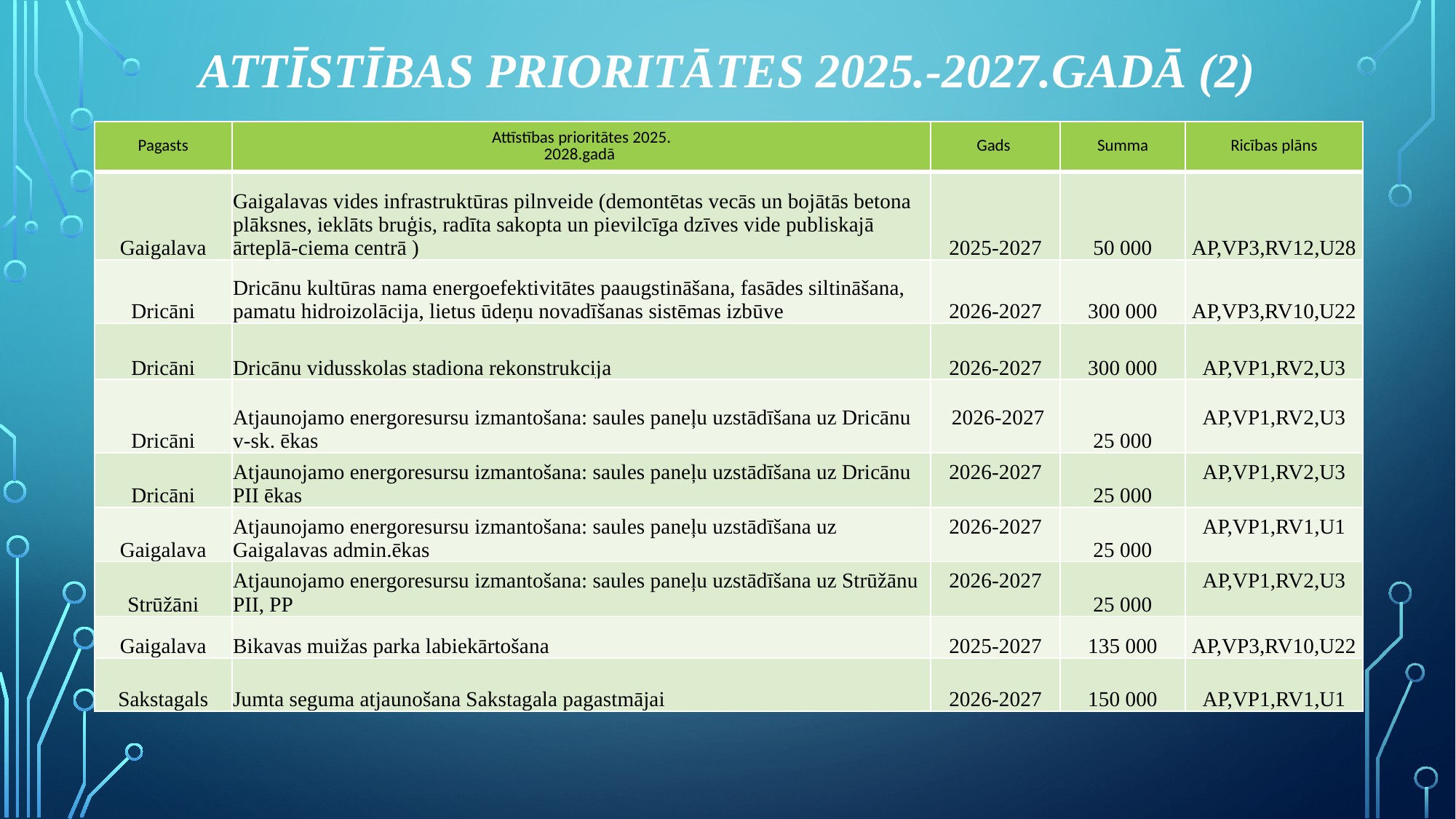

# Attīstības prioritātes 2025.-2027.gadā (2)
| Pagasts | Attīstības prioritātes 2025. 2028.gadā | Gads | Summa | Ricības plāns |
| --- | --- | --- | --- | --- |
| Gaigalava | Gaigalavas vides infrastruktūras pilnveide (demontētas vecās un bojātās betona plāksnes, ieklāts bruģis, radīta sakopta un pievilcīga dzīves vide publiskajā ārteplā-ciema centrā ) | 2025-2027 | 50 000 | AP,VP3,RV12,U28 |
| Dricāni | Dricānu kultūras nama energoefektivitātes paaugstināšana, fasādes siltināšana, pamatu hidroizolācija, lietus ūdeņu novadīšanas sistēmas izbūve | 2026-2027 | 300 000 | AP,VP3,RV10,U22 |
| Dricāni | Dricānu vidusskolas stadiona rekonstrukcija | 2026-2027 | 300 000 | AP,VP1,RV2,U3 |
| Dricāni | Atjaunojamo energoresursu izmantošana: saules paneļu uzstādīšana uz Dricānu v-sk. ēkas | 2026-2027 | 25 000 | AP,VP1,RV2,U3 |
| Dricāni | Atjaunojamo energoresursu izmantošana: saules paneļu uzstādīšana uz Dricānu PII ēkas | 2026-2027 | 25 000 | AP,VP1,RV2,U3 |
| Gaigalava | Atjaunojamo energoresursu izmantošana: saules paneļu uzstādīšana uz Gaigalavas admin.ēkas | 2026-2027 | 25 000 | AP,VP1,RV1,U1 |
| Strūžāni | Atjaunojamo energoresursu izmantošana: saules paneļu uzstādīšana uz Strūžānu PII, PP | 2026-2027 | 25 000 | AP,VP1,RV2,U3 |
| Gaigalava | Bikavas muižas parka labiekārtošana | 2025-2027 | 135 000 | AP,VP3,RV10,U22 |
| Sakstagals | Jumta seguma atjaunošana Sakstagala pagastmājai | 2026-2027 | 150 000 | AP,VP1,RV1,U1 |